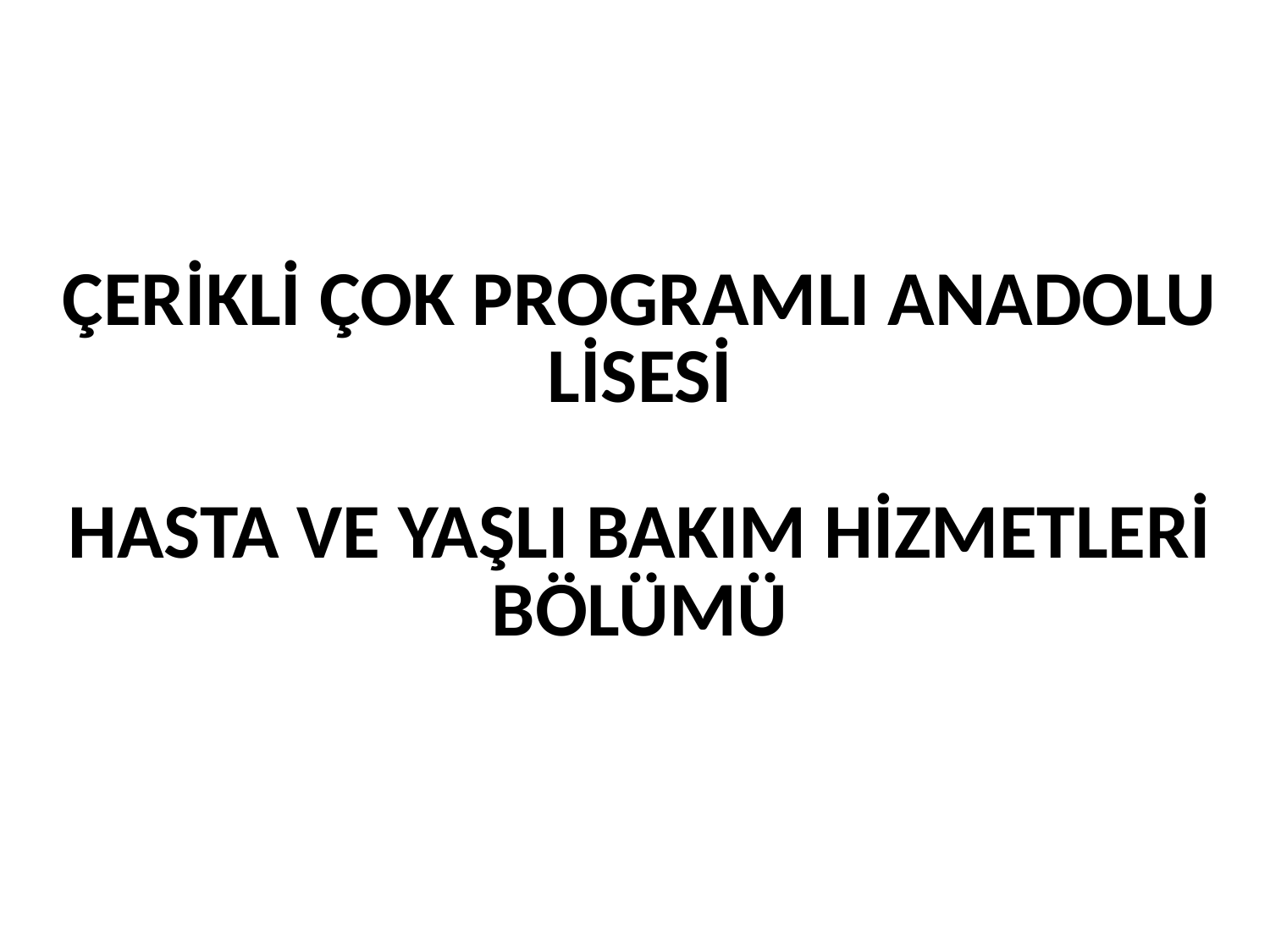

# ÇERİKLİ ÇOK PROGRAMLI ANADOLU LİSESİ HASTA VE YAŞLI BAKIM HİZMETLERİ BÖLÜMÜ